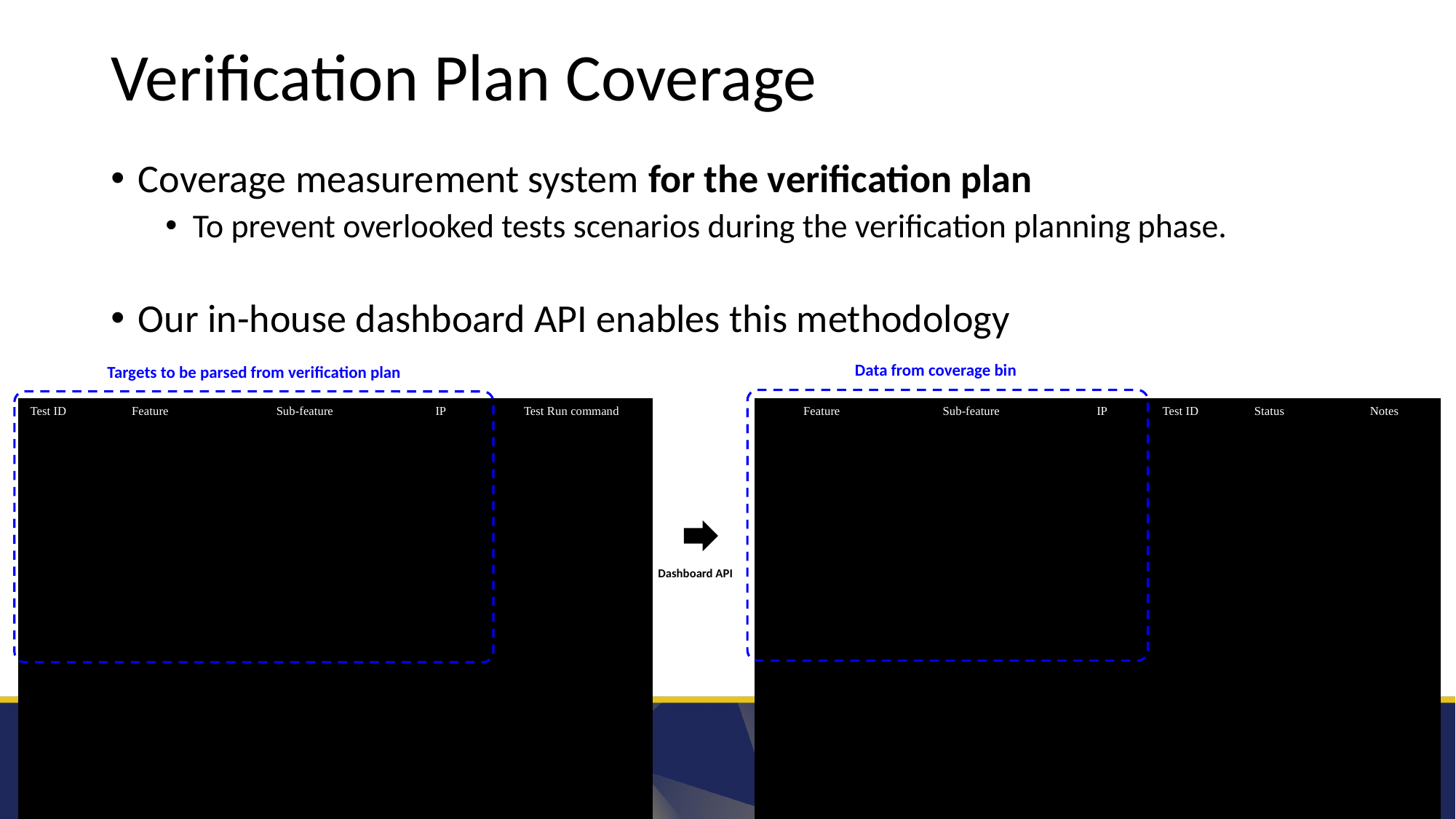

# Verification Plan Coverage
Coverage measurement system for the verification plan
To prevent overlooked tests scenarios during the verification planning phase.

Our in-house dashboard API enables this methodology

Data from coverage bin
Targets to be parsed from verification plan

| Test ID | Feature | Sub-feature | IP | Test Run command |
| --- | --- | --- | --- | --- |
| A001 | REGISTER\_ACCESS | R/W | CMU\_A | (test\_cmd\_a001) |
| A002 | REGISTER\_ACCESS | R/W | MONITOR\_A | (test\_cmd\_a002) |
| … | … | … | … | … |
| A080 | REGISTER\_ACCESS | USER | CMU\_A | (test\_cmd\_a080) |
| … | … | … | … | … |
| A010 | CLOCK | CLOCK\_GATING\_BY\_SW | DMA\_A | (test\_cmd\_a010) |
| .. | … | … | … | … |
| A050 | POWER | POWER\_GATING\_BY\_SW | CPU\_A | (test\_cmd\_a050) |
| … | … | … | … | … |
| Feature | Sub-feature | IP | Test ID | Status | Notes |
| --- | --- | --- | --- | --- | --- |
| REGISTER\_ACCESS | R/W | CMU\_A | A001 | COVERED |  |
| REGISTER\_ACCESS | R/W | MONITOR\_A | A002 | COVERED |  |
| … | … | … | … | … |  |
| CLOCK | CLOCK\_GATING\_BY\_SW | DMA\_A | A010 | COVERED |  |
| CLOCK | CLOCK\_GATING\_BY\_SW | CPU\_A | - | NOT\_COVERED |  |
| … | … | … | … | … |  |
| POWER | POWER\_GATING\_BY\_SW | DMA\_A | - | NOT\_COVERED |  |
| POWER | POWER\_GATING\_BY\_SW | CPU\_A | A050 | COVERED |  |
| … | … | … | … | … |  |

Dashboard API
[ Coverage dashboard for verification plan ]
[ Verification plan ]